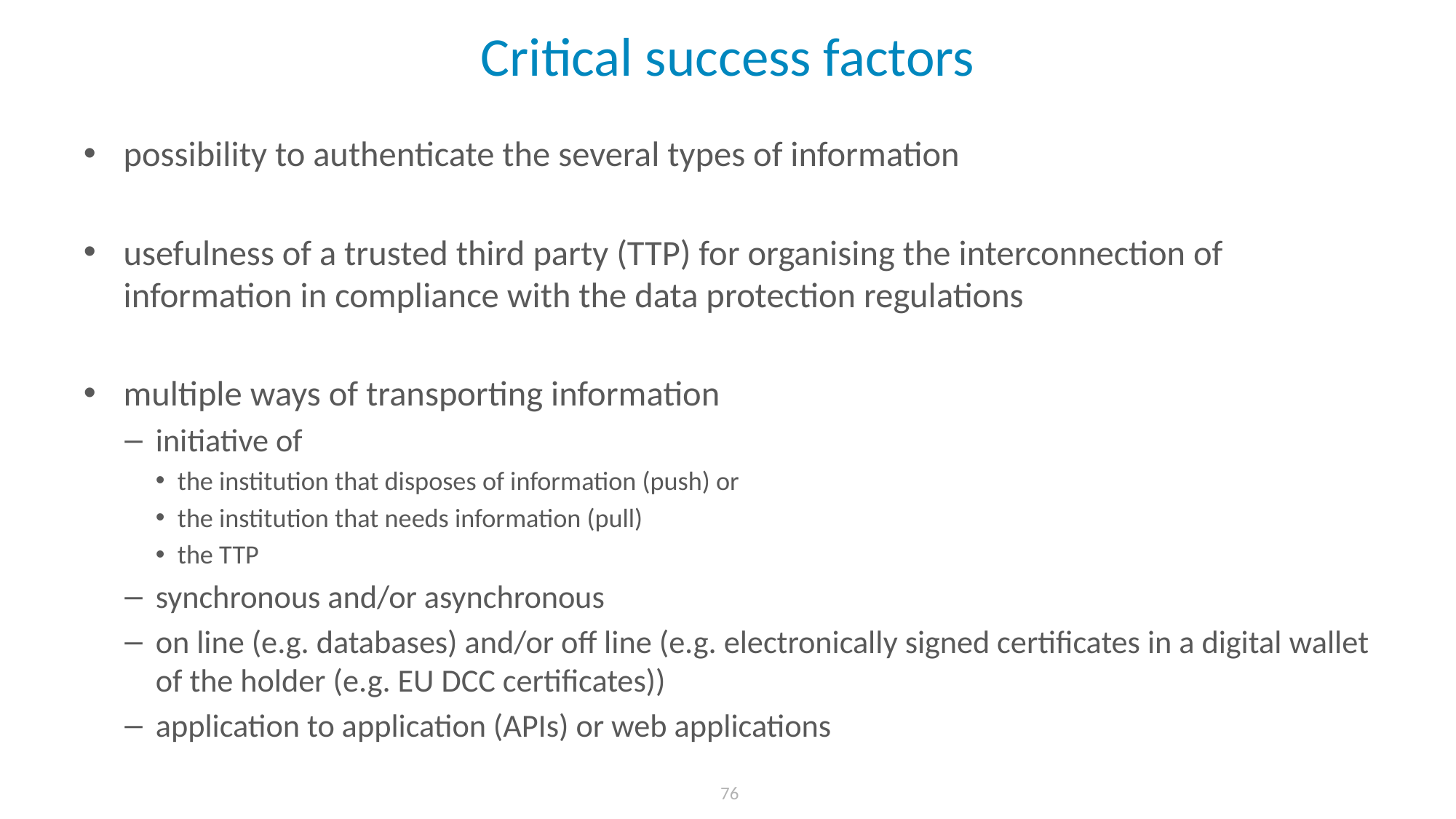

# Critical success factors
possibility to authenticate the several types of information

usefulness of a trusted third party (TTP) for organising the interconnection of information in compliance with the data protection regulations

multiple ways of transporting information
initiative of
the institution that disposes of information (push) or
the institution that needs information (pull)
the TTP
synchronous and/or asynchronous
on line (e.g. databases) and/or off line (e.g. electronically signed certificates in a digital wallet of the holder (e.g. EU DCC certificates))
application to application (APIs) or web applications
 76